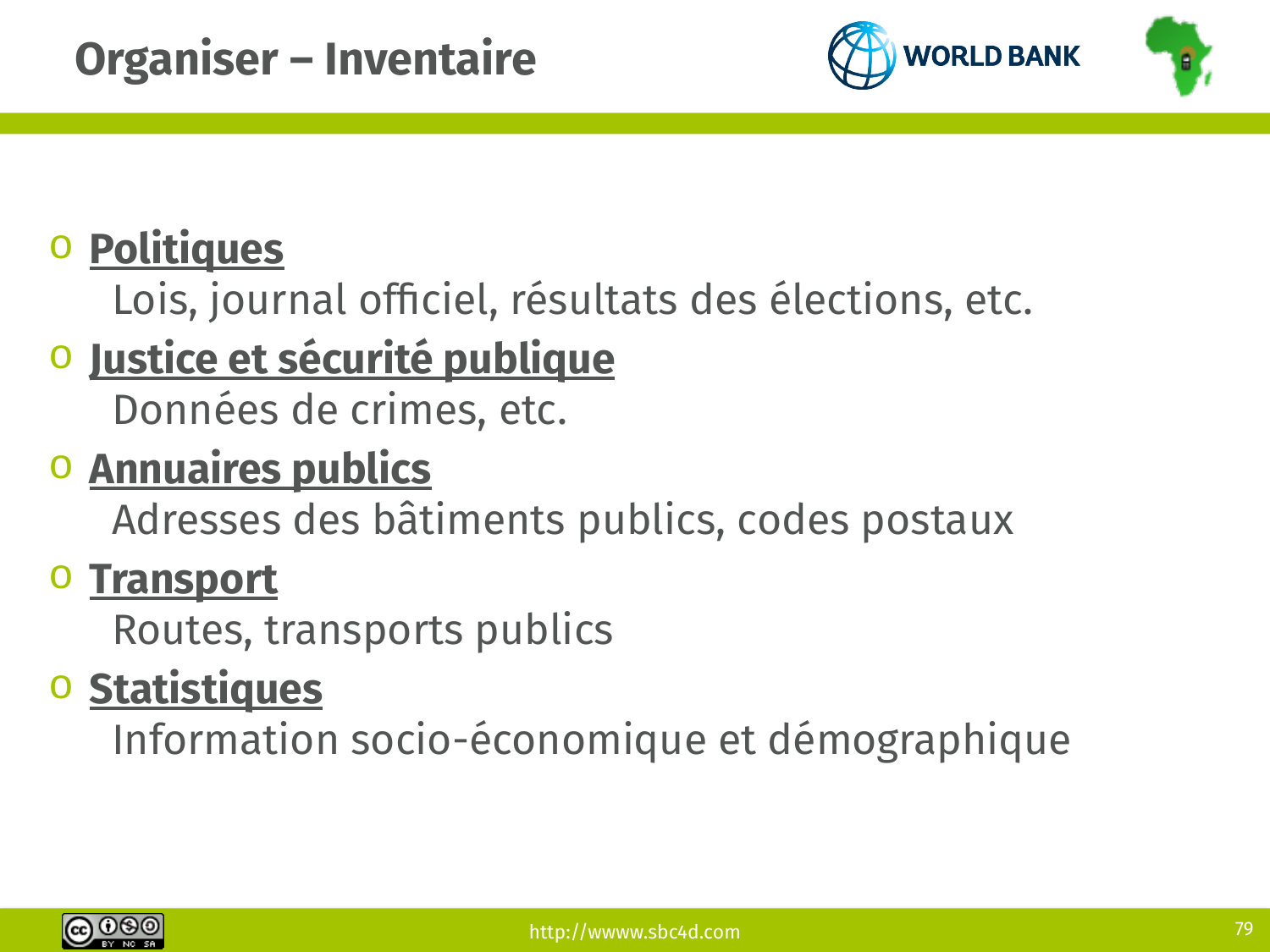

# Organiser – Inventaire
 Politiques
   Lois, journal officiel, résultats des élections, etc.
 Justice et sécurité publique
   Données de crimes, etc.
 Annuaires publics
   Adresses des bâtiments publics, codes postaux
 Transport
   Routes, transports publics
 Statistiques
   Information socio-économique et démographique